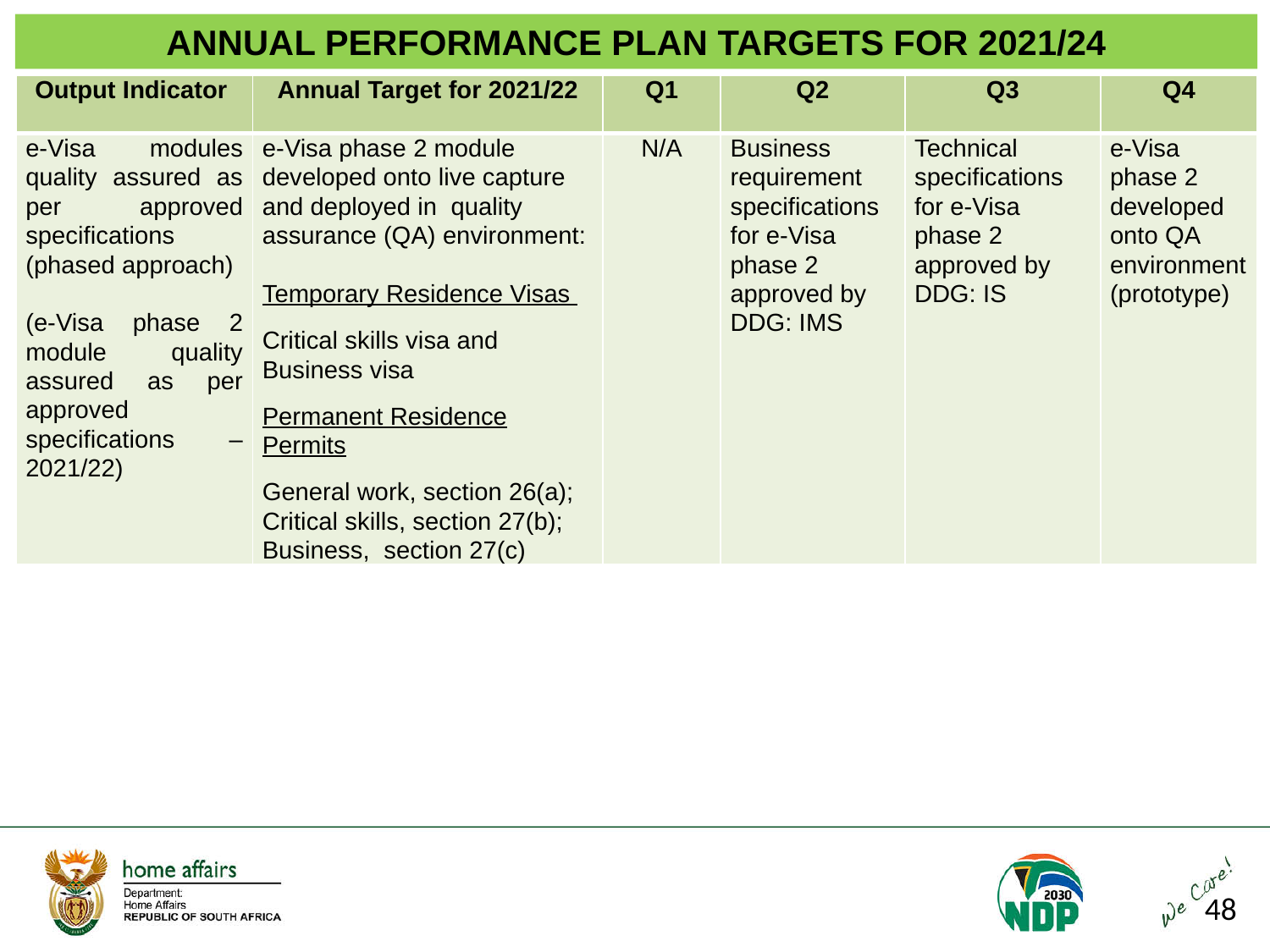

ANNUAL PERFORMANCE PLAN TARGETS FOR 2021/24
| Output Indicator | Annual Target for 2021/22 | Q1 | Q2 | Q3 | Q4 |
| --- | --- | --- | --- | --- | --- |
| e-Visa modules quality assured as per approved specifications (phased approach) (e-Visa phase 2 module quality assured as per approved specifications – 2021/22) | e-Visa phase 2 module developed onto live capture and deployed in quality assurance (QA) environment:   Temporary Residence Visas Critical skills visa and Business visa Permanent Residence Permits General work, section 26(a); Critical skills, section 27(b); Business, section 27(c) | N/A | Business requirement specifications for e-Visa phase 2 approved by DDG: IMS | Technical specifications for e-Visa phase 2 approved by DDG: IS | e-Visa phase 2 developed onto QA environment (prototype) |
48